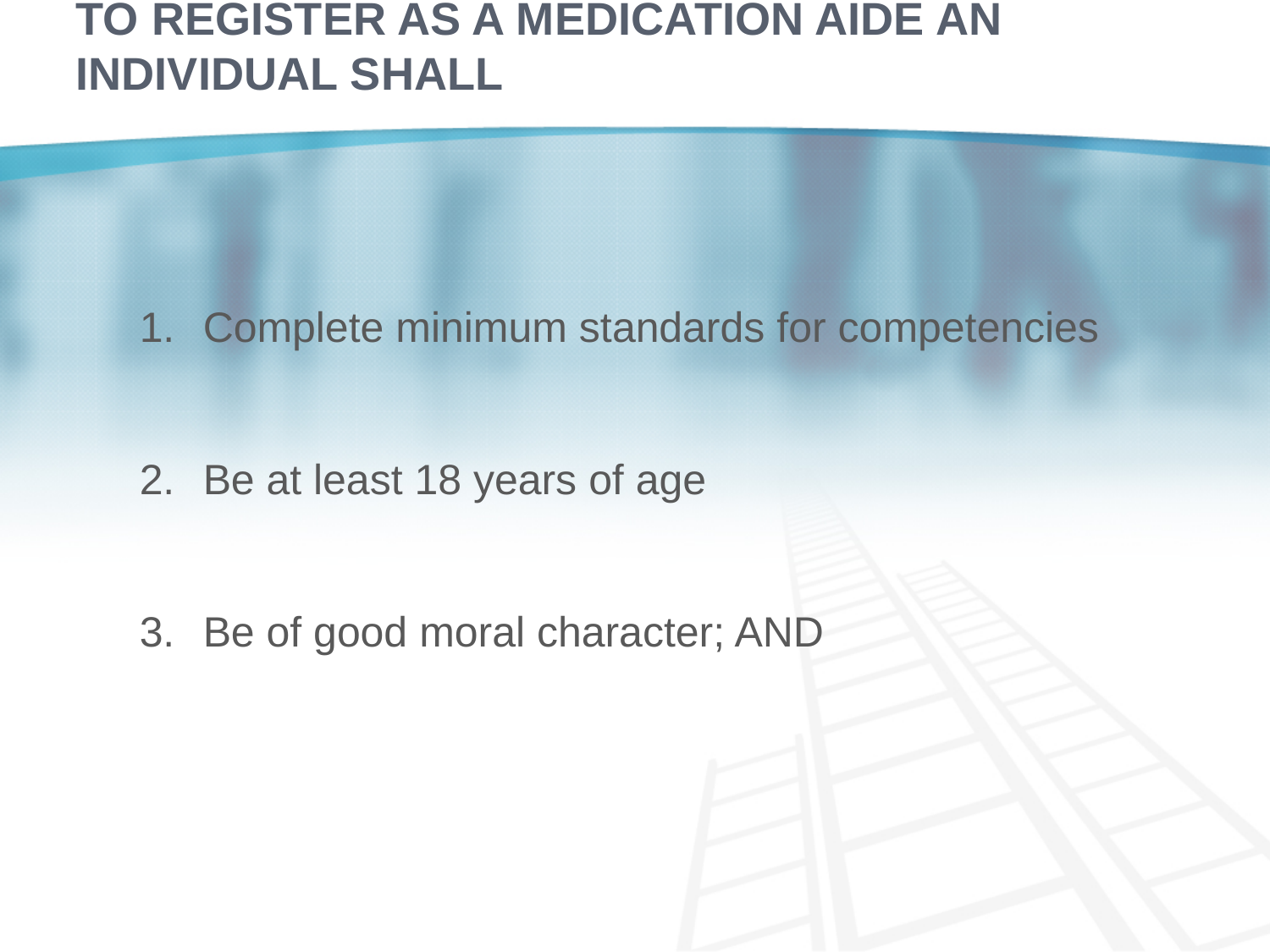

# To Register as a Medication Aide an Individual shall

Complete minimum standards for competencies

Be at least 18 years of age

Be of good moral character; AND